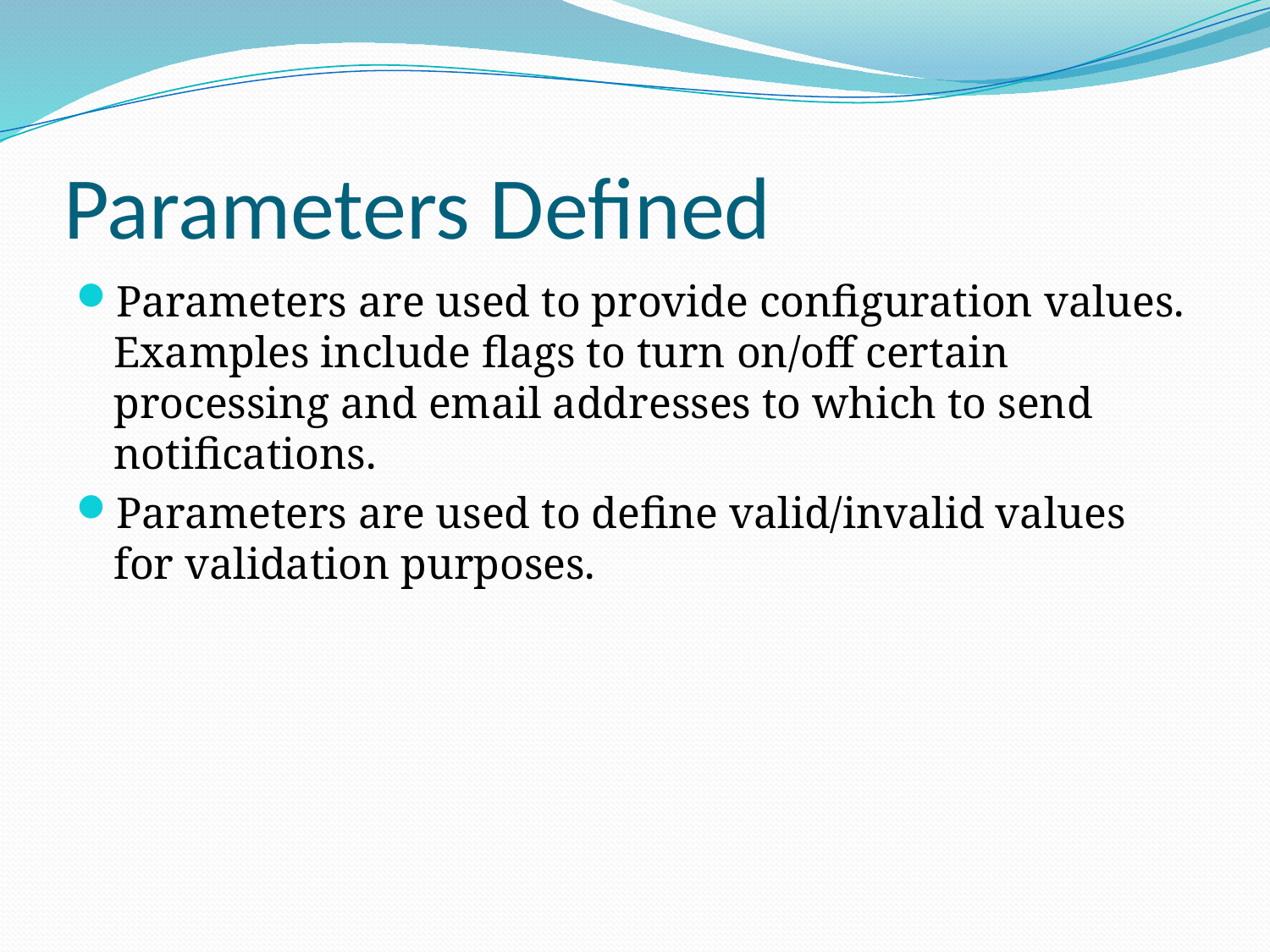

# Parameters Defined
Parameters are used to provide configuration values. Examples include flags to turn on/off certain processing and email addresses to which to send notifications.
Parameters are used to define valid/invalid values for validation purposes.